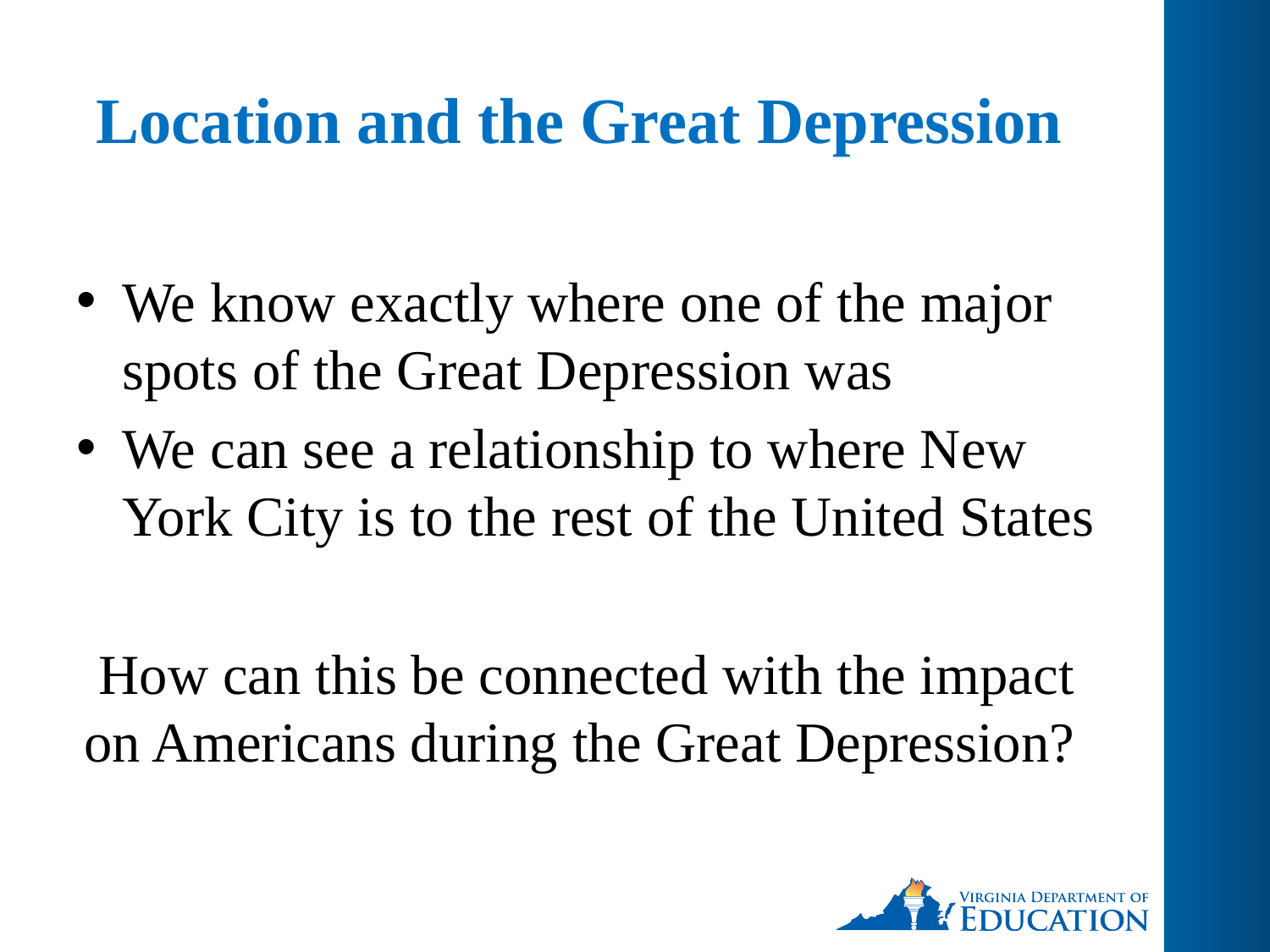

# Location and the Great Depression

We know exactly where one of the major spots of the Great Depression was
We can see a relationship to where New York City is to the rest of the United States

How can this be connected with the impact on Americans during the Great Depression?